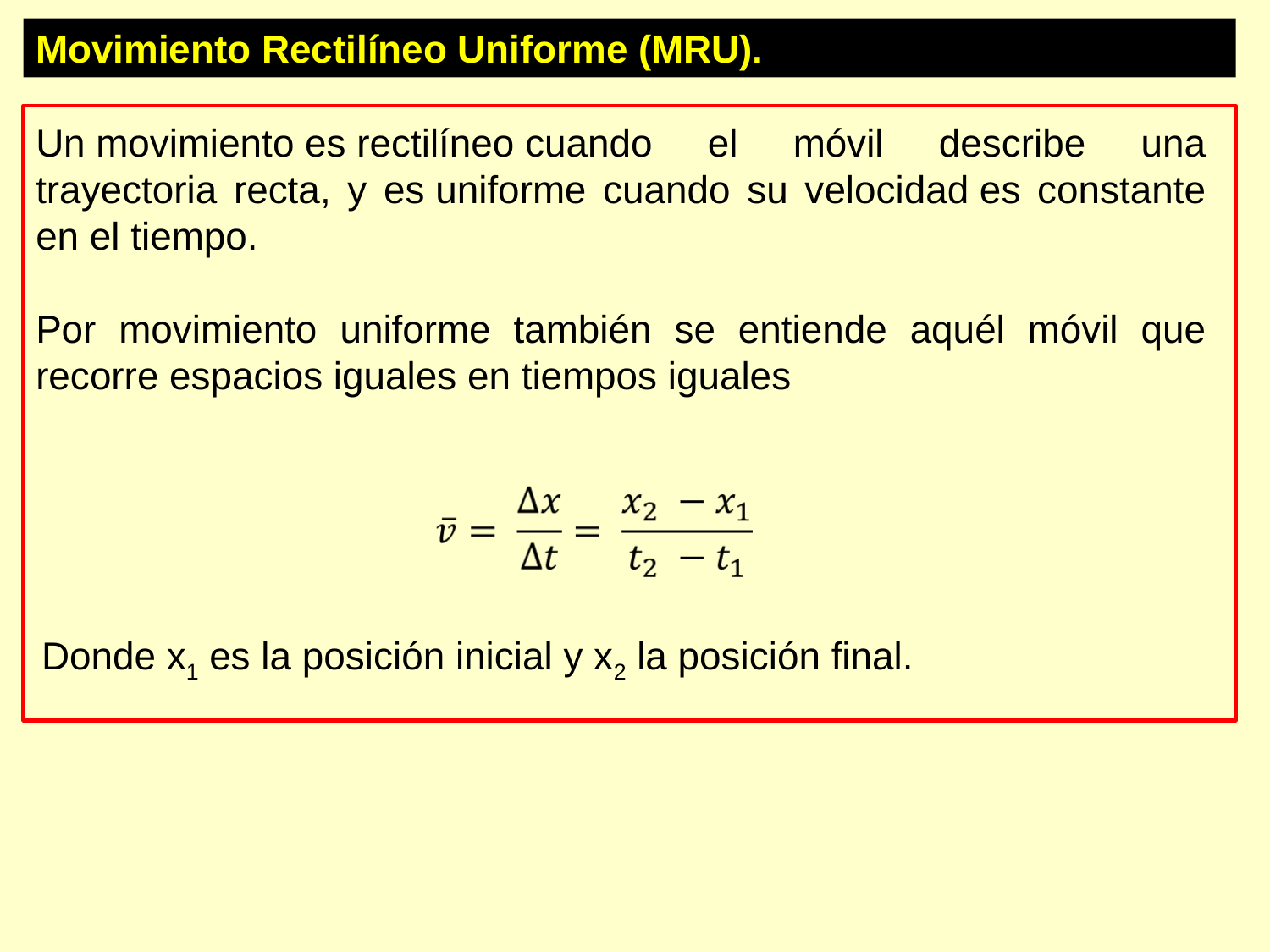

Movimiento Rectilíneo Uniforme (MRU).

Un movimiento es rectilíneo cuando el móvil describe una trayectoria recta, y es uniforme cuando su velocidad es constante en el tiempo.

Por movimiento uniforme también se entiende aquél móvil que recorre espacios iguales en tiempos iguales

Donde x1 es la posición inicial y x2 la posición final.